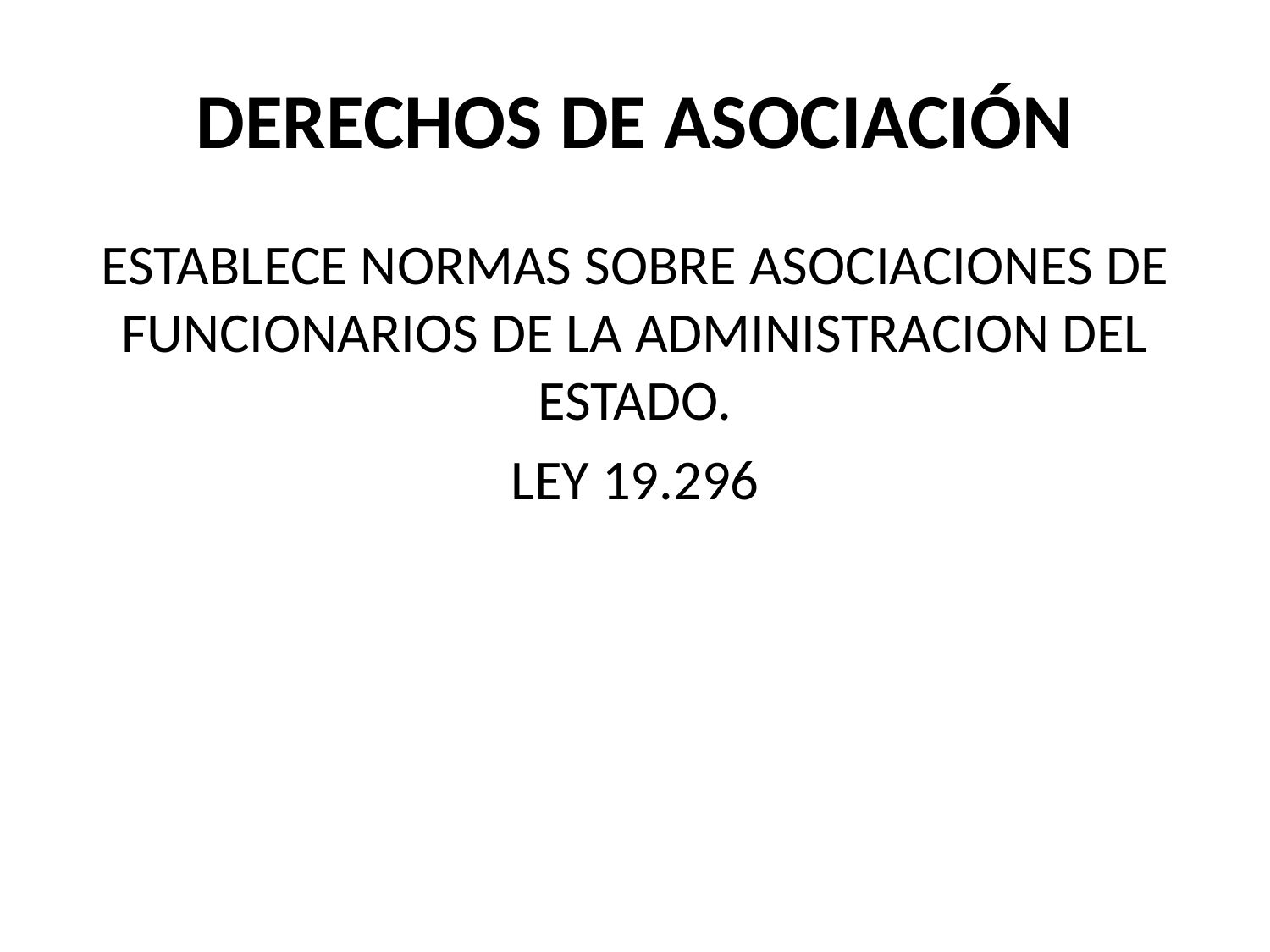

# DERECHOS DE ASOCIACIÓN
ESTABLECE NORMAS SOBRE ASOCIACIONES DE FUNCIONARIOS DE LA ADMINISTRACION DEL ESTADO.
Ley 19.296